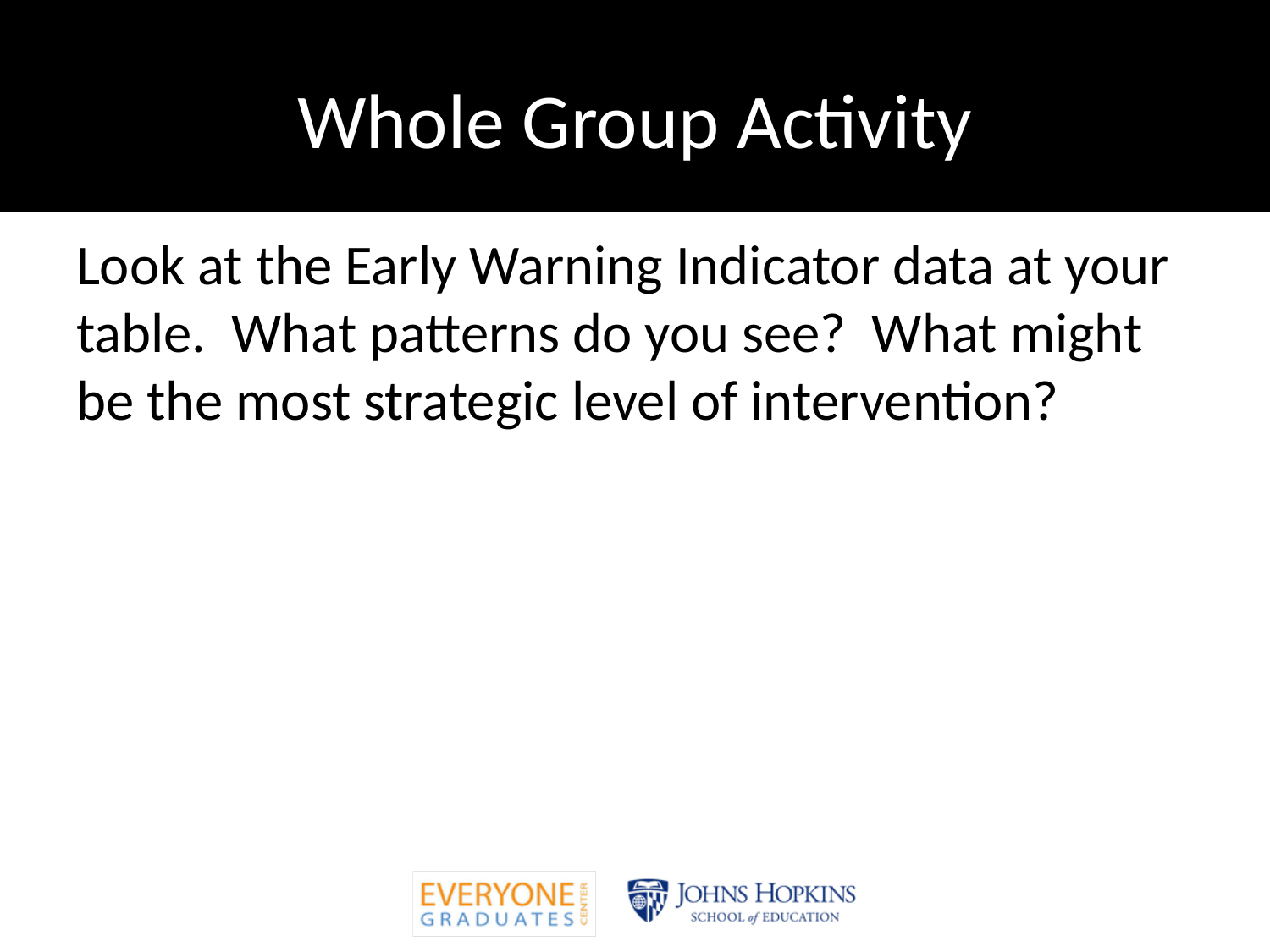

# Whole Group Activity
Look at the Early Warning Indicator data at your table.  What patterns do you see?  What might be the most strategic level of intervention?